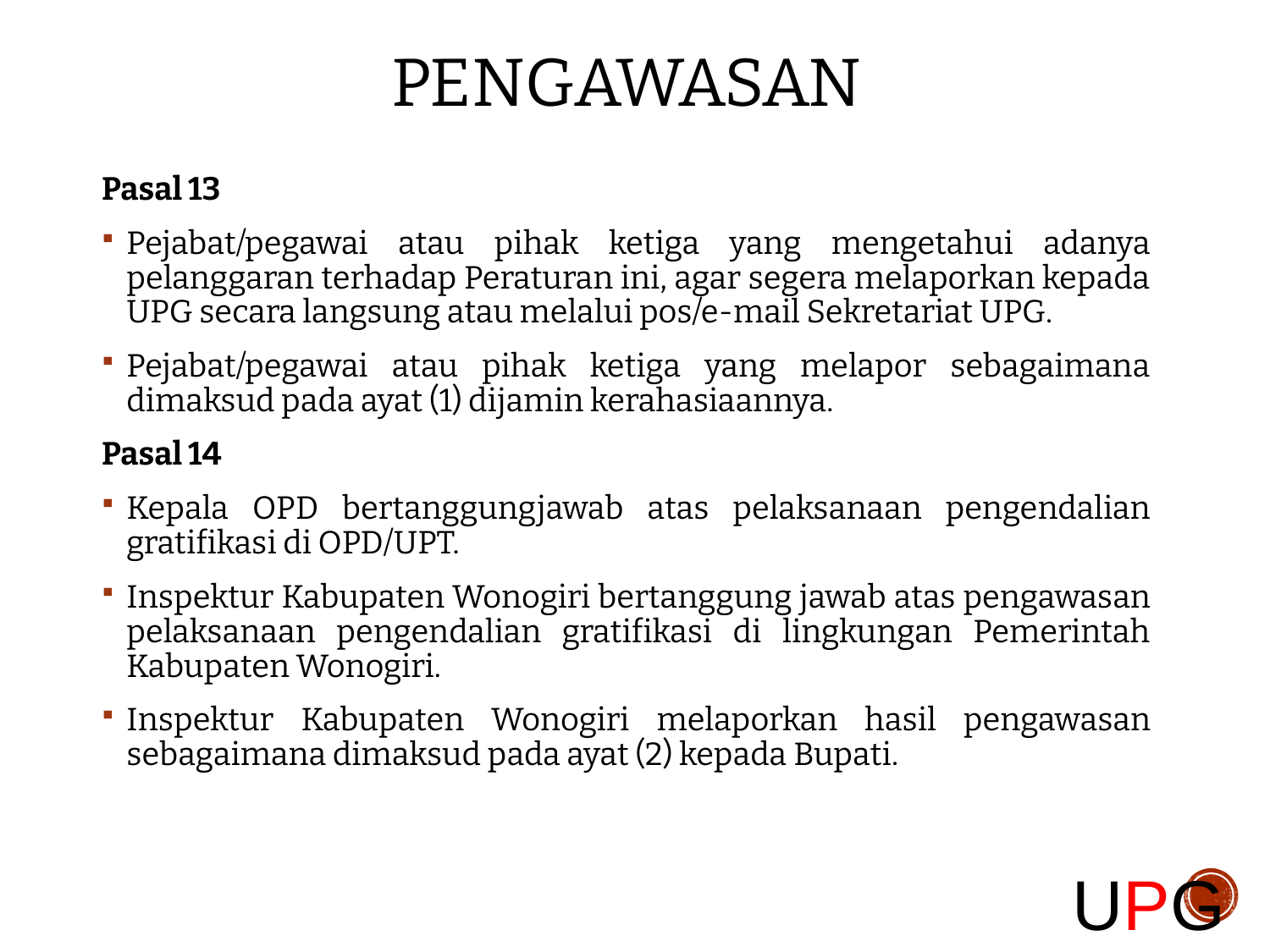

# PENGAWASAN
Pasal 13
Pejabat/pegawai atau pihak ketiga yang mengetahui adanya pelanggaran terhadap Peraturan ini, agar segera melaporkan kepada UPG secara langsung atau melalui pos/e-mail Sekretariat UPG.
Pejabat/pegawai atau pihak ketiga yang melapor sebagaimana dimaksud pada ayat (1) dijamin kerahasiaannya.
Pasal 14
Kepala OPD bertanggungjawab atas pelaksanaan pengendalian gratifikasi di OPD/UPT.
Inspektur Kabupaten Wonogiri bertanggung jawab atas pengawasan pelaksanaan pengendalian gratifikasi di lingkungan Pemerintah Kabupaten Wonogiri.
Inspektur Kabupaten Wonogiri melaporkan hasil pengawasan sebagaimana dimaksud pada ayat (2) kepada Bupati.

UPG